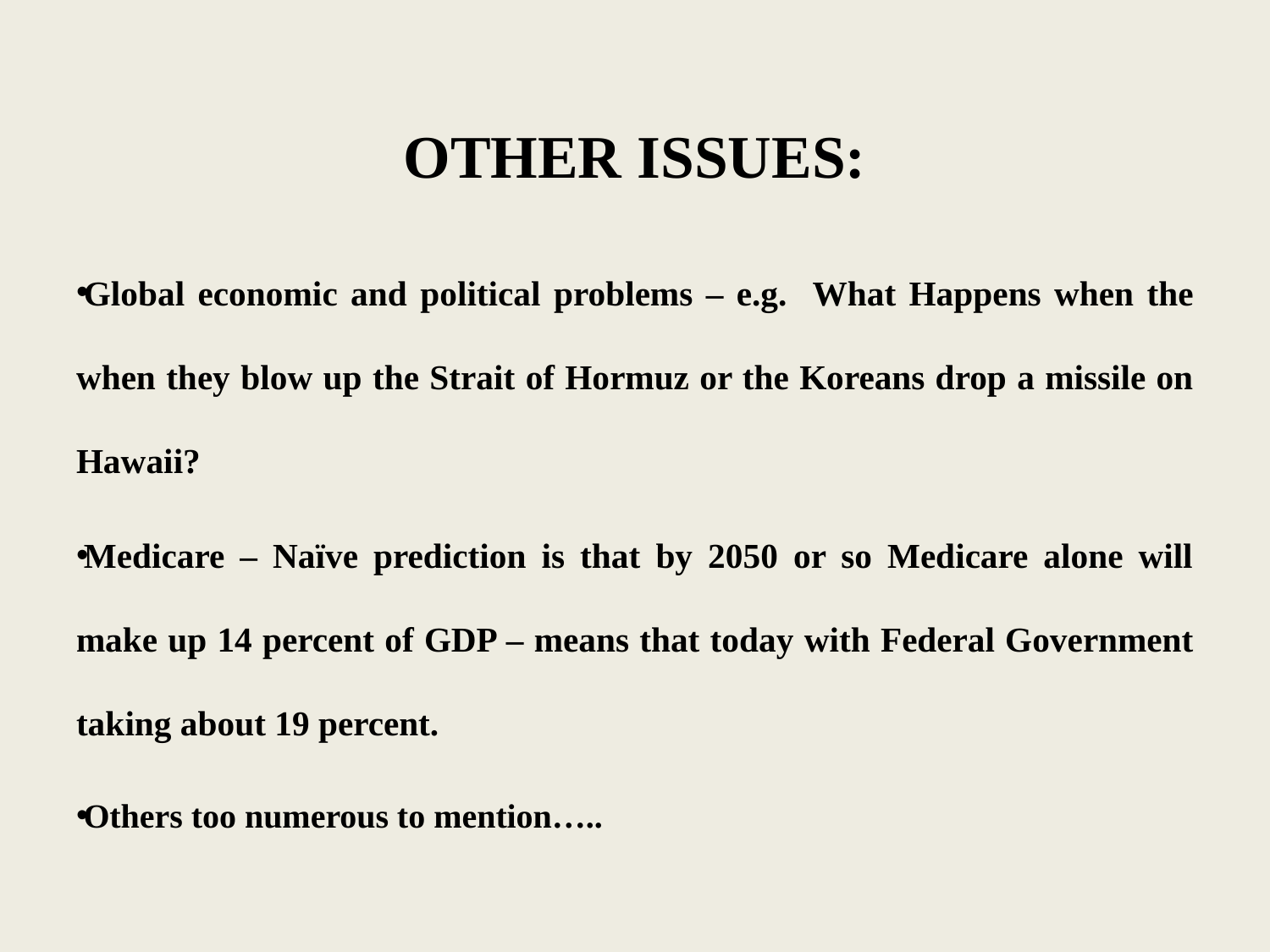

# OTHER ISSUES:
Global economic and political problems – e.g.  What Happens when the when they blow up the Strait of Hormuz or the Koreans drop a missile on Hawaii?
Medicare – Naïve prediction is that by 2050 or so Medicare alone will make up 14 percent of GDP – means that today with Federal Government taking about 19 percent.
Others too numerous to mention…..